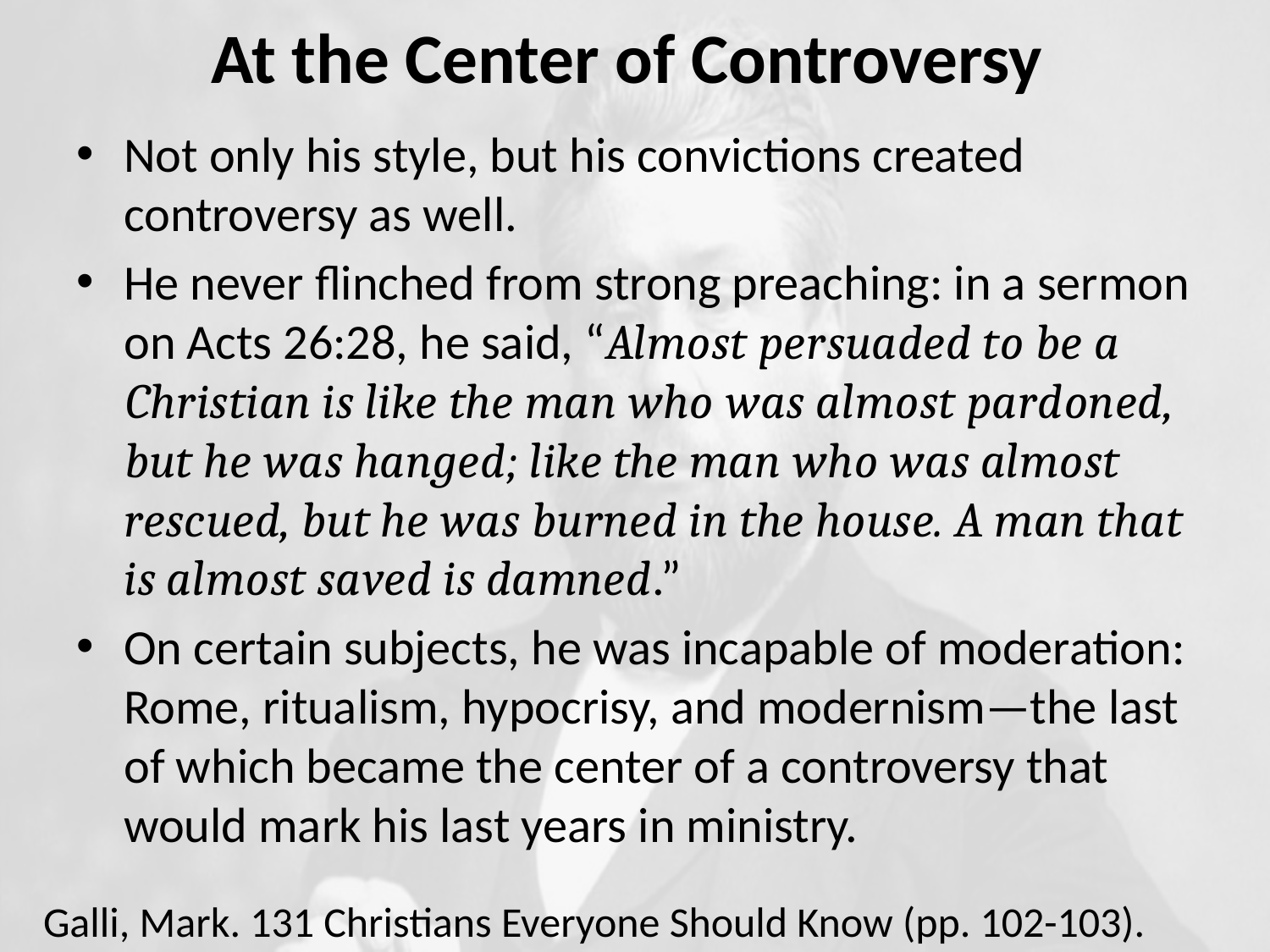

# At the Center of Controversy
Not only his style, but his convictions created controversy as well.
He never flinched from strong preaching: in a sermon on Acts 26:28, he said, “Almost persuaded to be a Christian is like the man who was almost pardoned, but he was hanged; like the man who was almost rescued, but he was burned in the house. A man that is almost saved is damned.”
On certain subjects, he was incapable of moderation: Rome, ritualism, hypocrisy, and modernism—the last of which became the center of a controversy that would mark his last years in ministry.
Galli, Mark. 131 Christians Everyone Should Know (pp. 102-103).